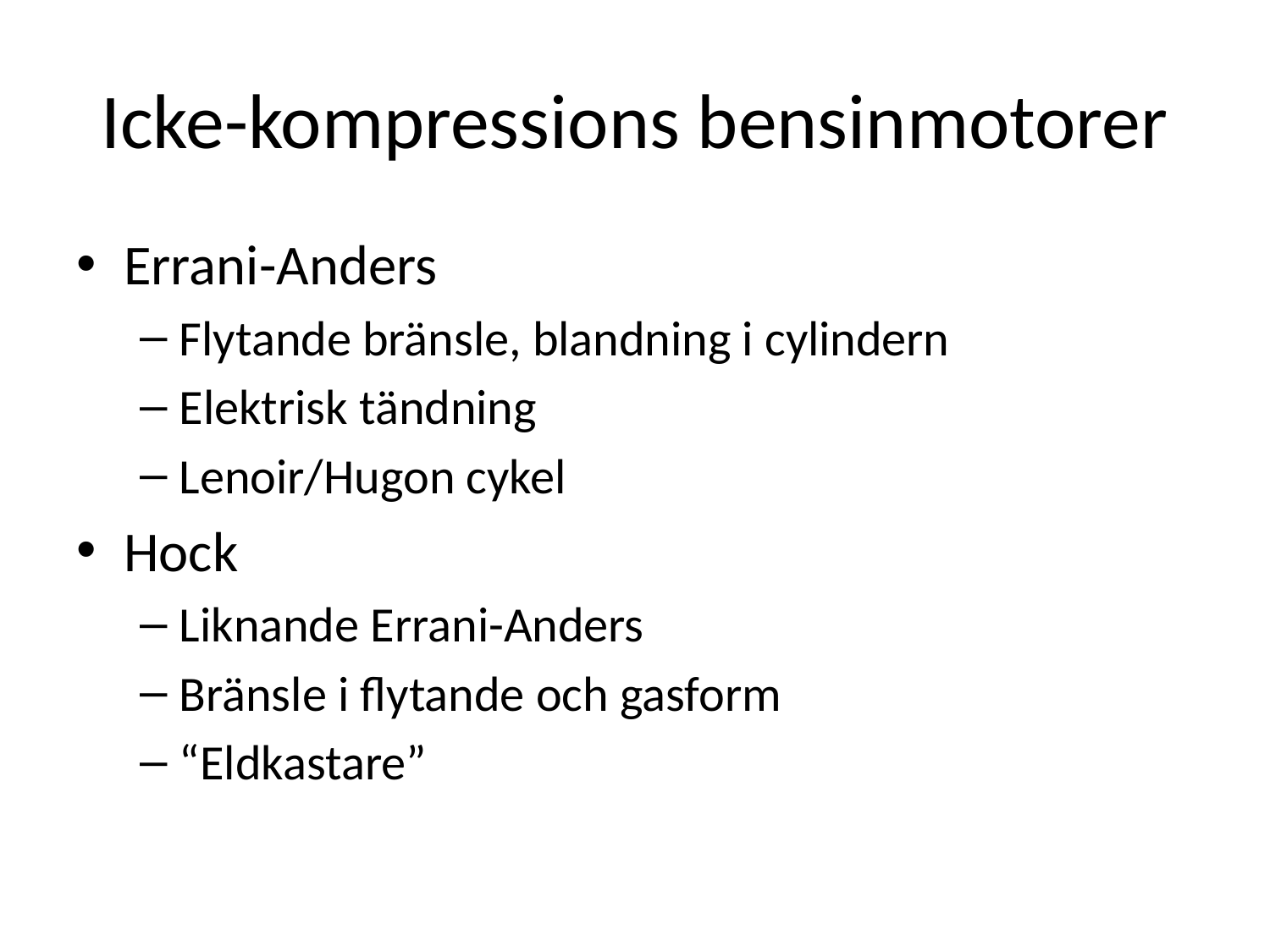

# Icke-kompressions bensinmotorer
Errani-Anders
Flytande bränsle, blandning i cylindern
Elektrisk tändning
Lenoir/Hugon cykel
Hock
Liknande Errani-Anders
Bränsle i flytande och gasform
“Eldkastare”